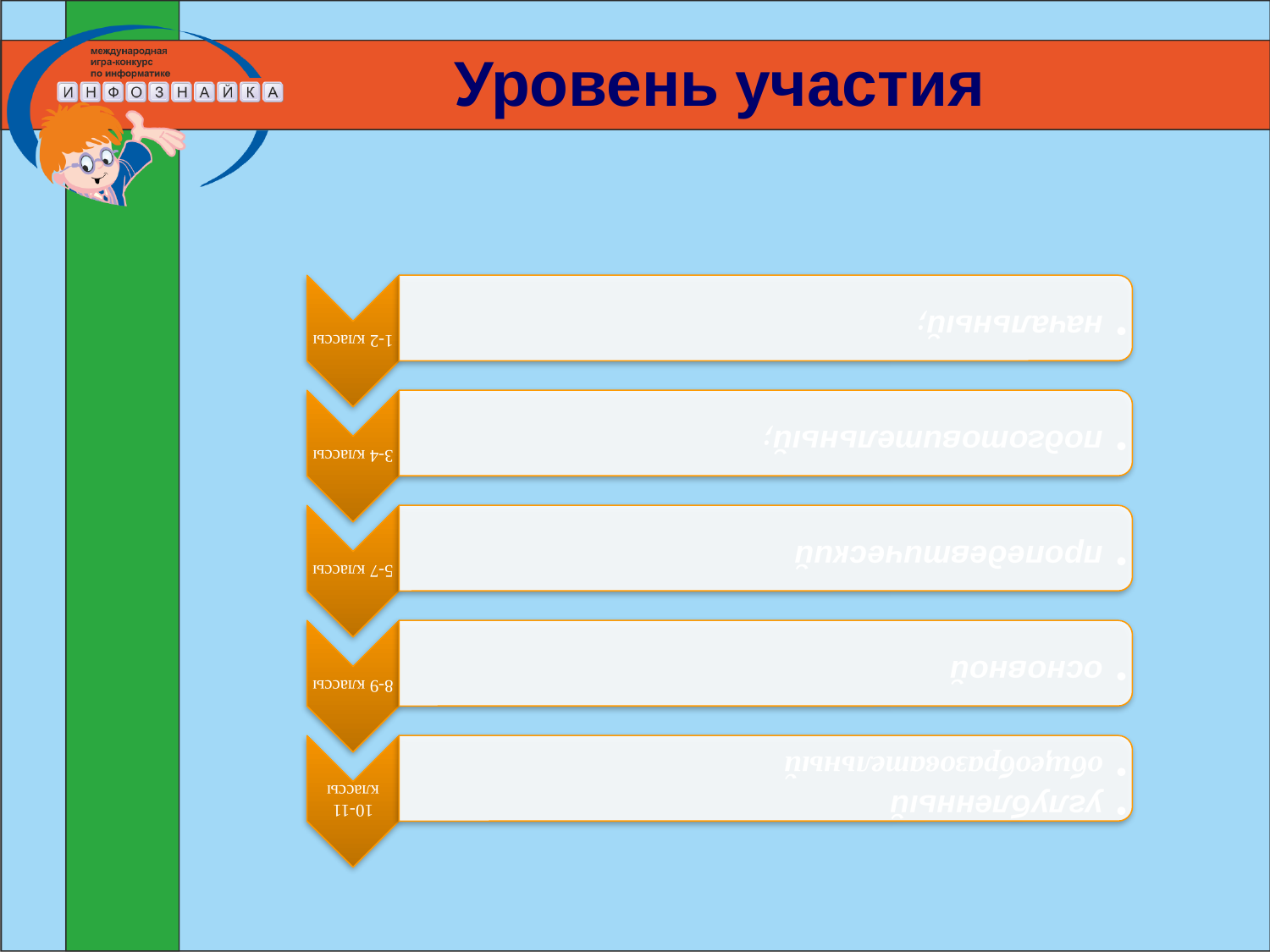

# Уровень участия
1-2 классы
начальный;
3-4 классы
подготовительный;
5-7 классы
пропедевтический
8-9 классы
основной
10-11 классы
углубленный
общеобразовательный